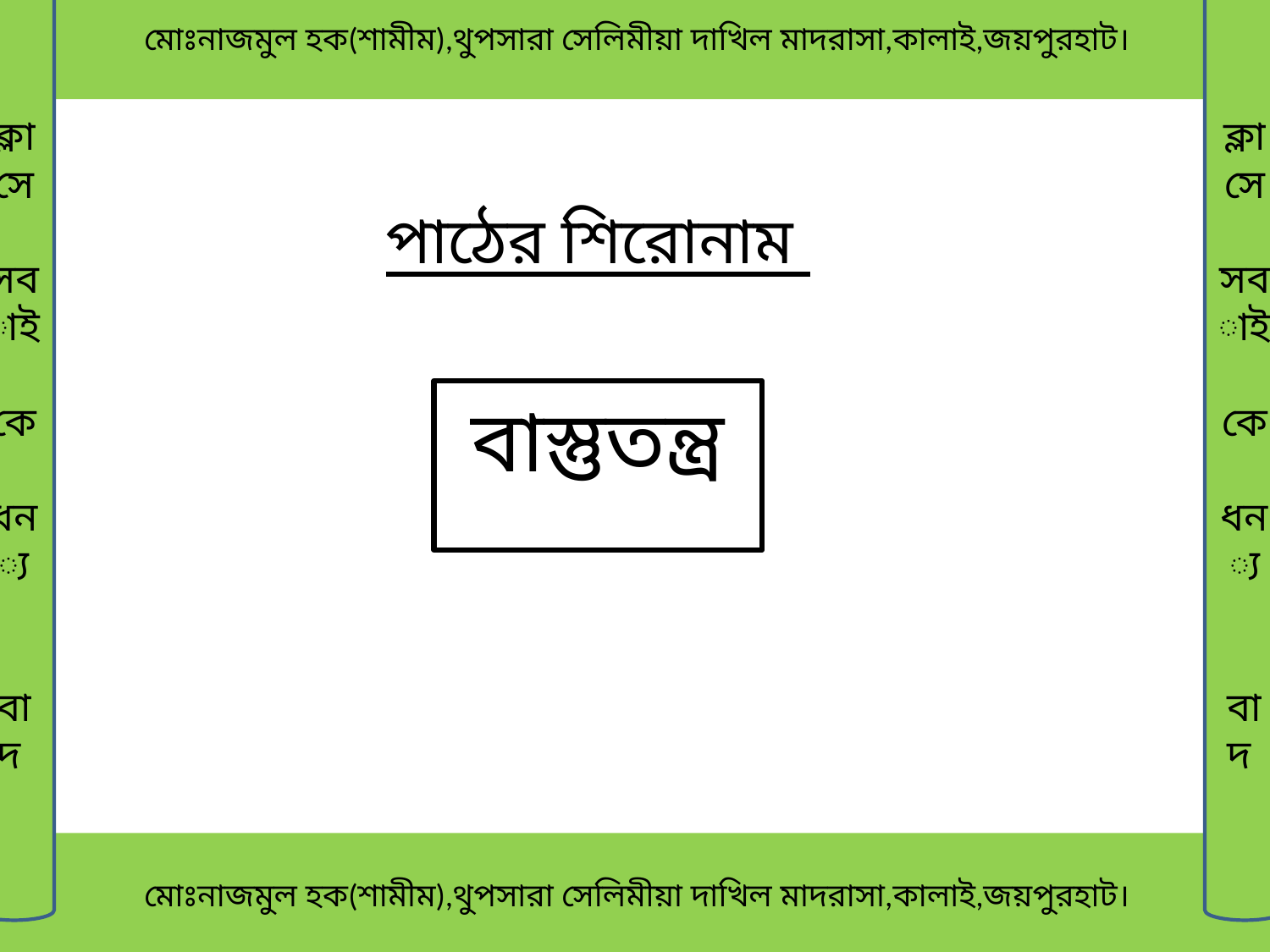

মোঃনাজমুল হক(শামীম),থুপসারা সেলিমীয়া দাখিল মাদরাসা,কালাই,জয়পুরহাট।
ক্লাসে

সবাই

কে

ধন্য

বাদ
ক্লাসে

সবাই

কে

ধন্য

বাদ
# পাঠের শিরোনাম
বাস্তুতন্ত্র
 মোঃনাজমুল হক(শামীম),থুপসারা সেলিমীয়া দাখিল মাদরাসা,কালাই,জয়পুরহাট।